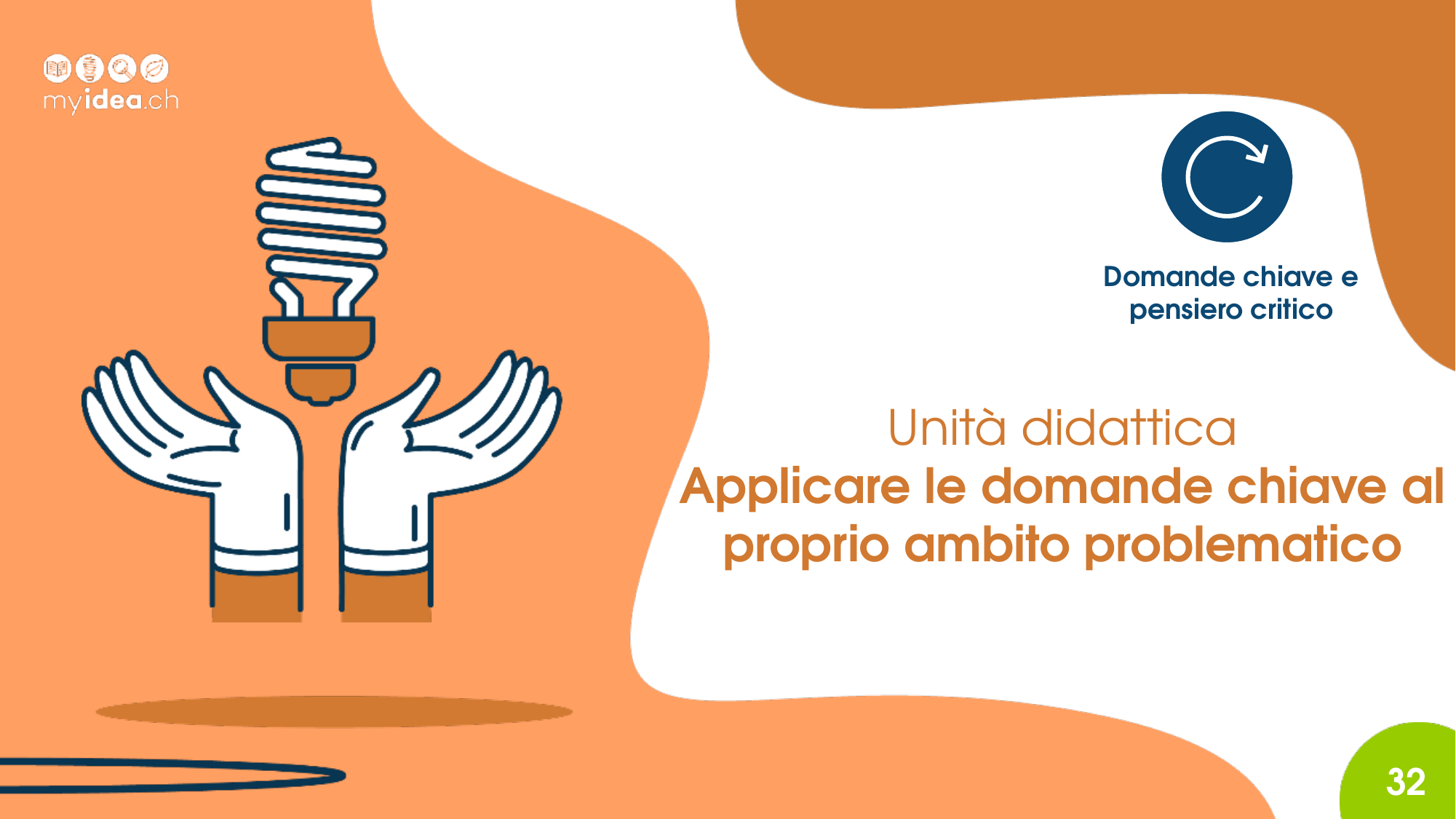

Domande chiave e pensiero critico
Unità didattica
Applicare le domande chiave al proprio ambito problematico
32